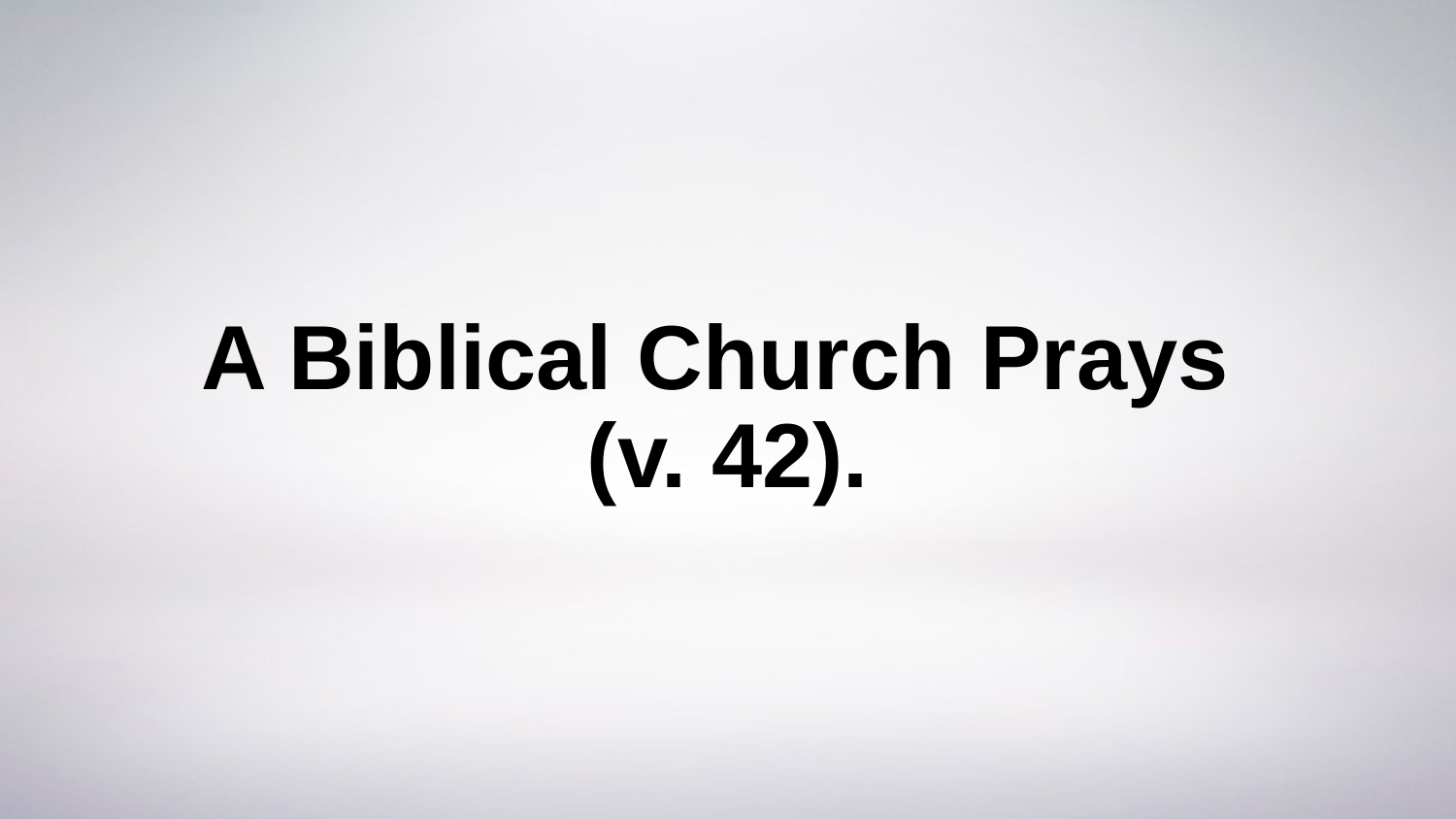

# A Biblical Church Prays (v. 42).